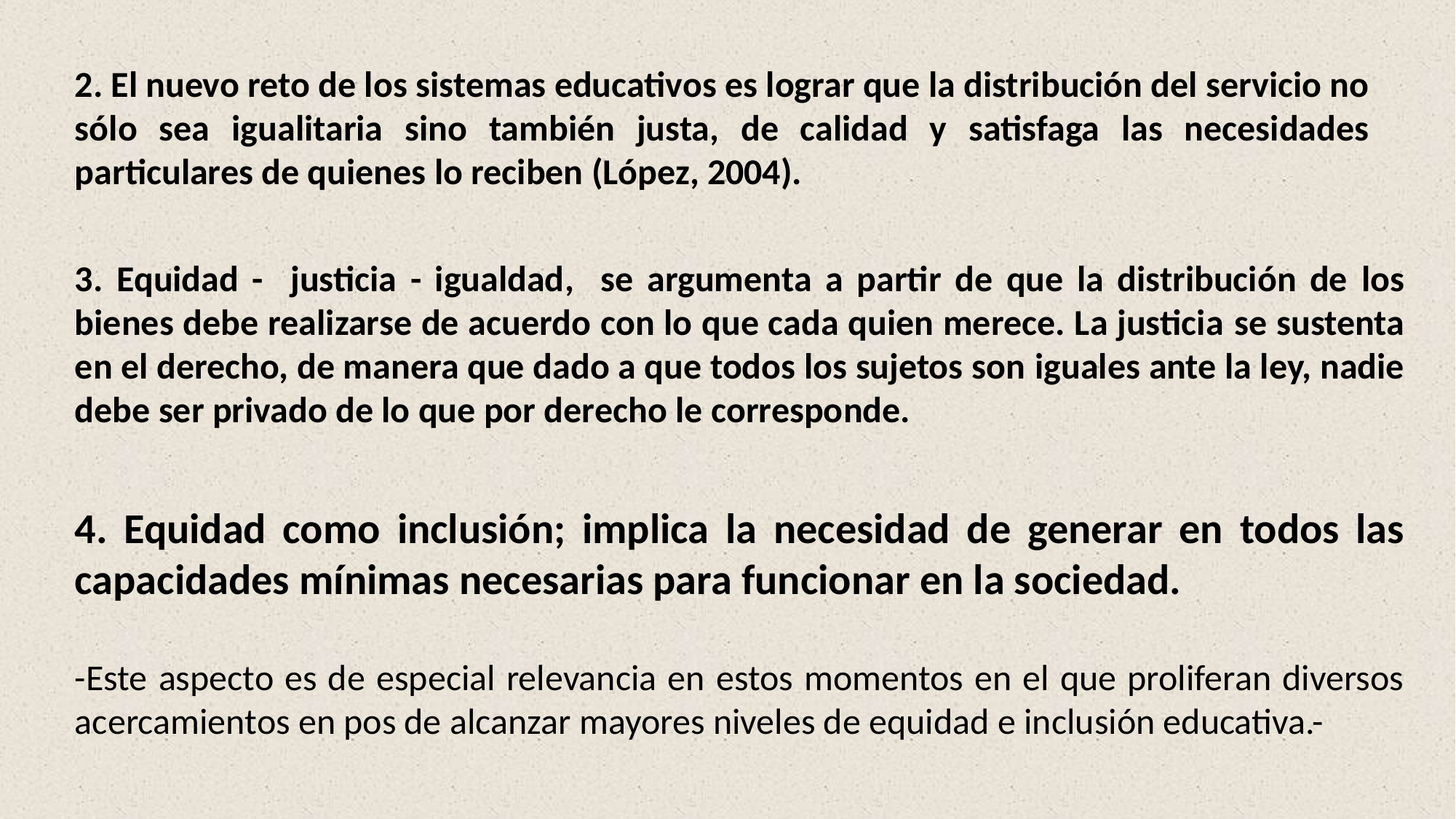

2. El nuevo reto de los sistemas educativos es lograr que la distribución del servicio no sólo sea igualitaria sino también justa, de calidad y satisfaga las necesidades particulares de quienes lo reciben (López, 2004).
3. Equidad -  justicia - igualdad,  se argumenta a partir de que la distribución de los bienes debe realizarse de acuerdo con lo que cada quien merece. La justicia se sustenta en el derecho, de manera que dado a que todos los sujetos son iguales ante la ley, nadie debe ser privado de lo que por derecho le corresponde.
4. Equidad como inclusión; implica la necesidad de generar en todos las capacidades mínimas necesarias para funcionar en la sociedad.

-Este aspecto es de especial relevancia en estos momentos en el que proliferan diversos acercamientos en pos de alcanzar mayores niveles de equidad e inclusión educativa.-